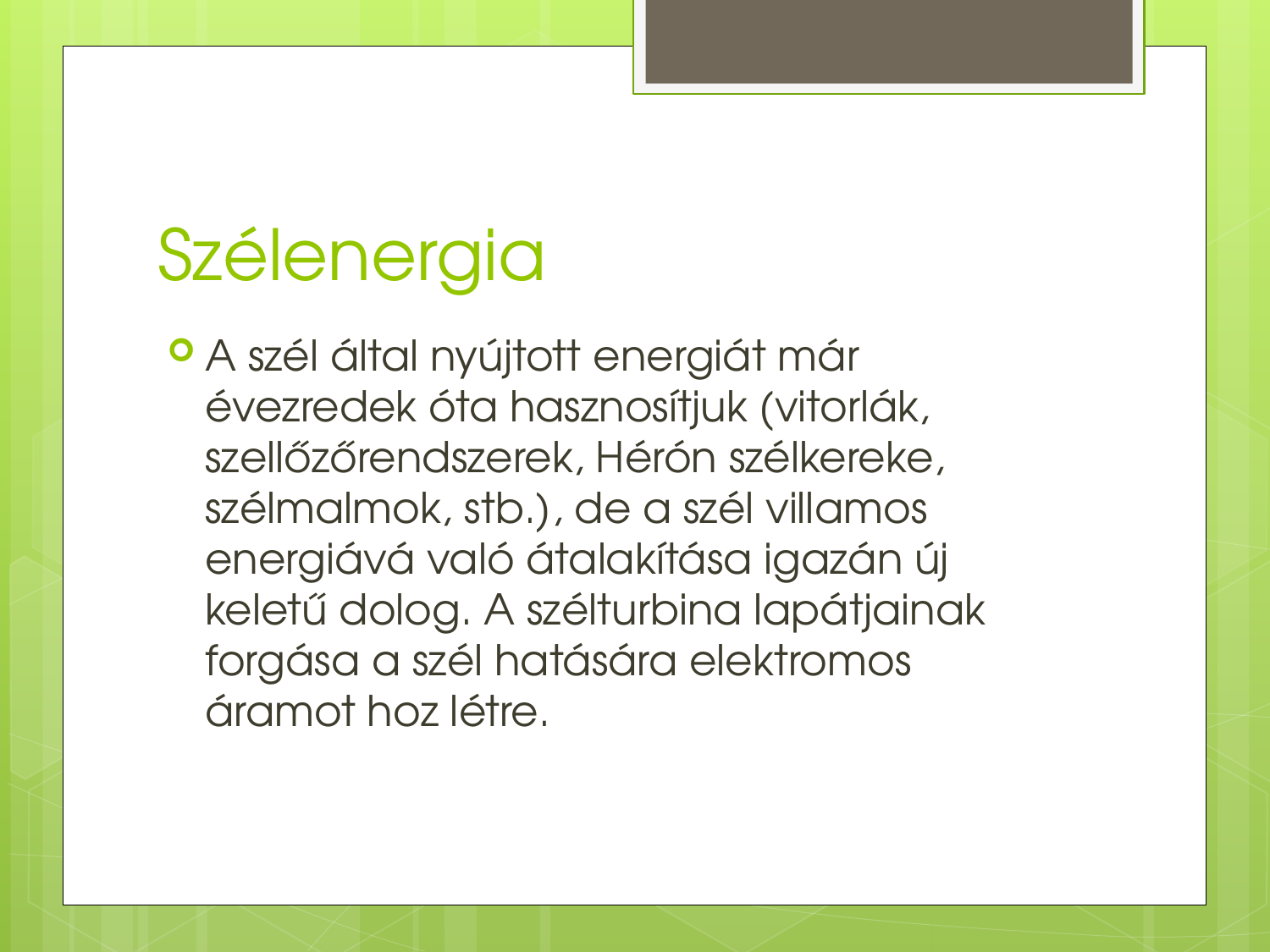

# Szélenergia
A szél által nyújtott energiát már évezredek óta hasznosítjuk (vitorlák, szellőzőrendszerek, Hérón szélkereke, szélmalmok, stb.), de a szél villamos energiává való átalakítása igazán új keletű dolog. A szélturbina lapátjainak forgása a szél hatására elektromos áramot hoz létre.